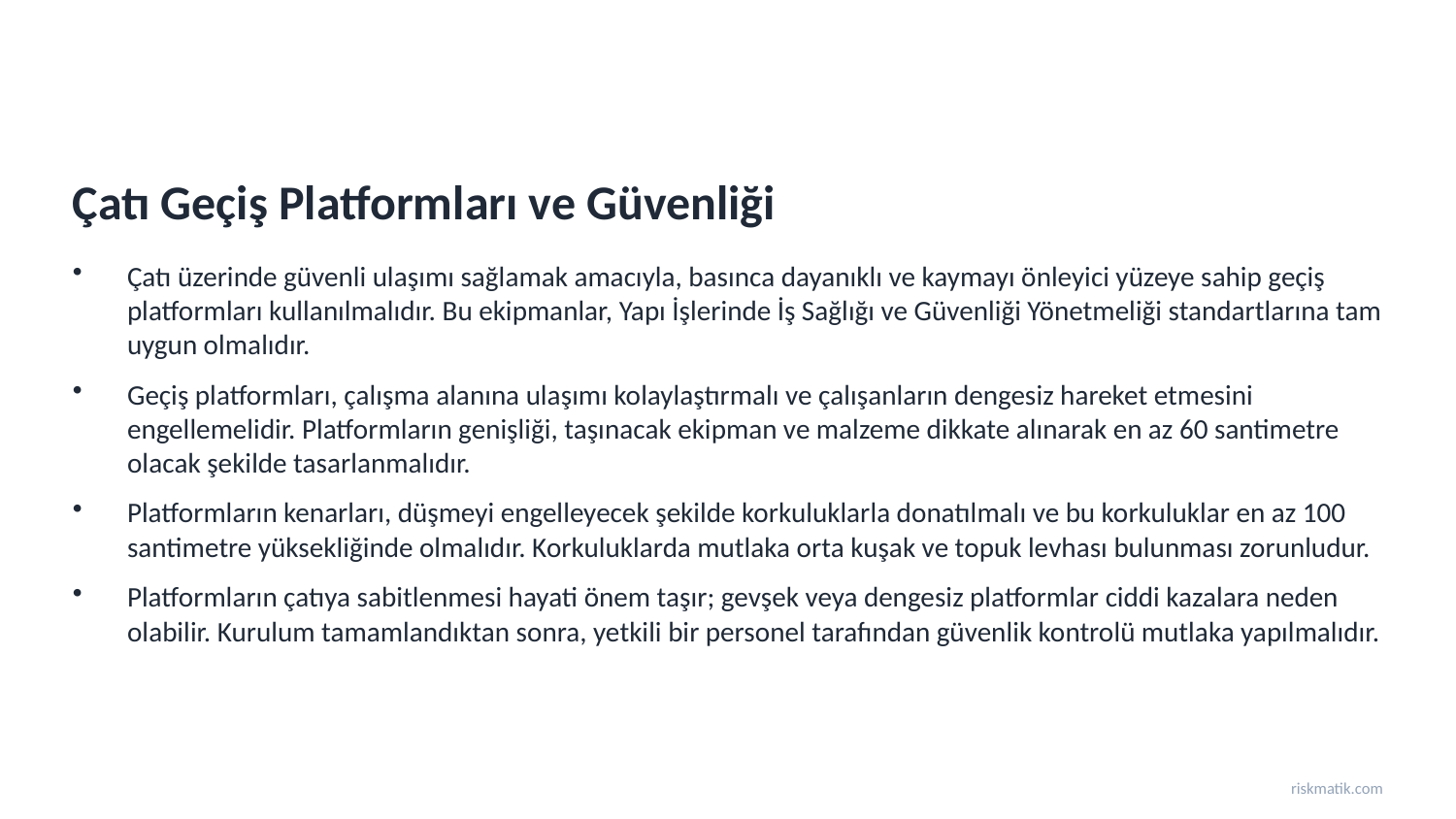

Çatı Geçiş Platformları ve Güvenliği
Çatı üzerinde güvenli ulaşımı sağlamak amacıyla, basınca dayanıklı ve kaymayı önleyici yüzeye sahip geçiş platformları kullanılmalıdır. Bu ekipmanlar, Yapı İşlerinde İş Sağlığı ve Güvenliği Yönetmeliği standartlarına tam uygun olmalıdır.
Geçiş platformları, çalışma alanına ulaşımı kolaylaştırmalı ve çalışanların dengesiz hareket etmesini engellemelidir. Platformların genişliği, taşınacak ekipman ve malzeme dikkate alınarak en az 60 santimetre olacak şekilde tasarlanmalıdır.
Platformların kenarları, düşmeyi engelleyecek şekilde korkuluklarla donatılmalı ve bu korkuluklar en az 100 santimetre yüksekliğinde olmalıdır. Korkuluklarda mutlaka orta kuşak ve topuk levhası bulunması zorunludur.
Platformların çatıya sabitlenmesi hayati önem taşır; gevşek veya dengesiz platformlar ciddi kazalara neden olabilir. Kurulum tamamlandıktan sonra, yetkili bir personel tarafından güvenlik kontrolü mutlaka yapılmalıdır.
riskmatik.com